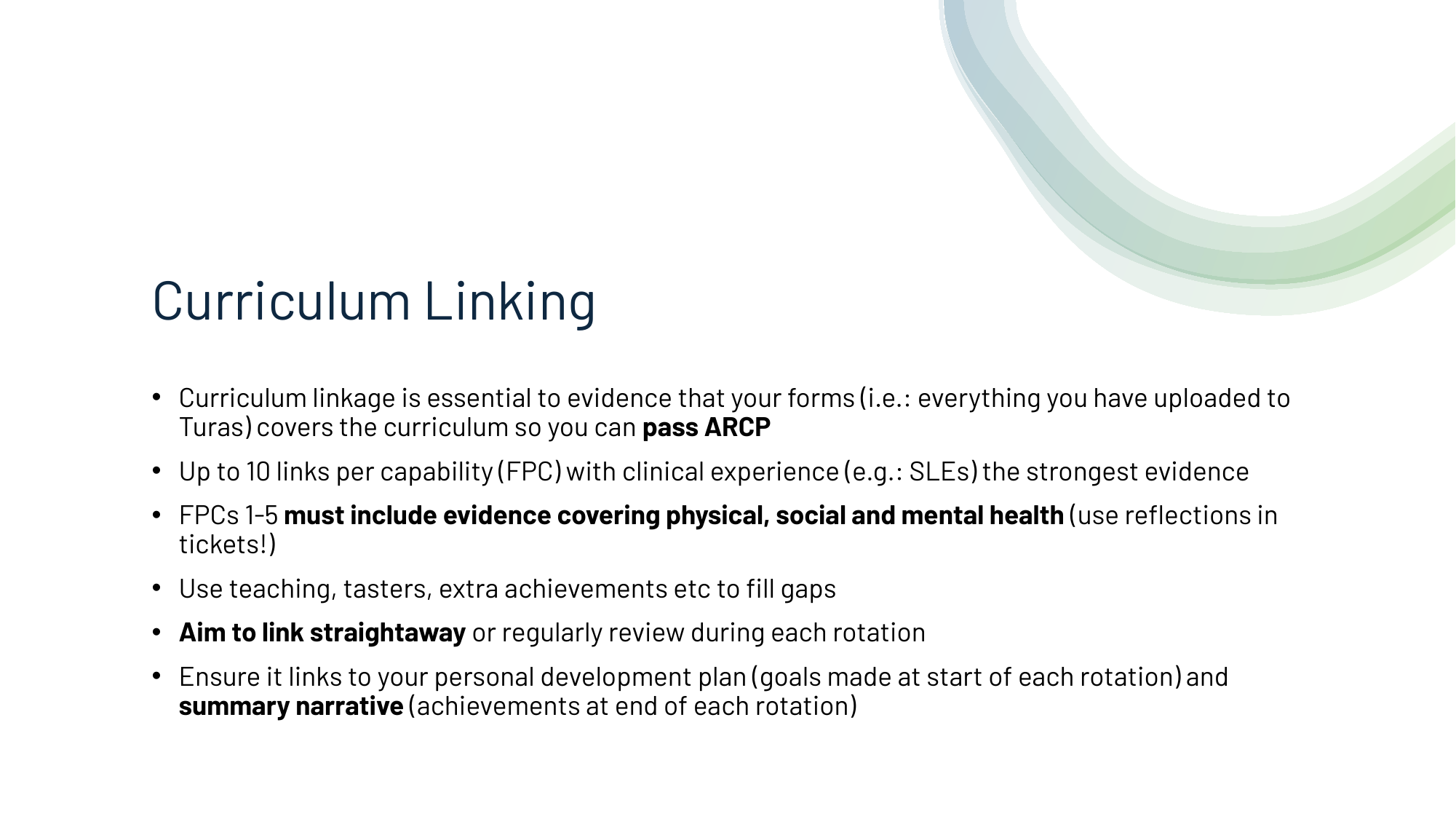

# Curriculum Linking
Curriculum linkage is essential to evidence that your forms (i.e.: everything you have uploaded to Turas) covers the curriculum so you can pass ARCP
Up to 10 links per capability (FPC) with clinical experience (e.g.: SLEs) the strongest evidence
FPCs 1-5 must include evidence covering physical, social and mental health (use reflections in tickets!)
Use teaching, tasters, extra achievements etc to fill gaps
Aim to link straightaway or regularly review during each rotation
Ensure it links to your personal development plan (goals made at start of each rotation) and  summary narrative (achievements at end of each rotation)